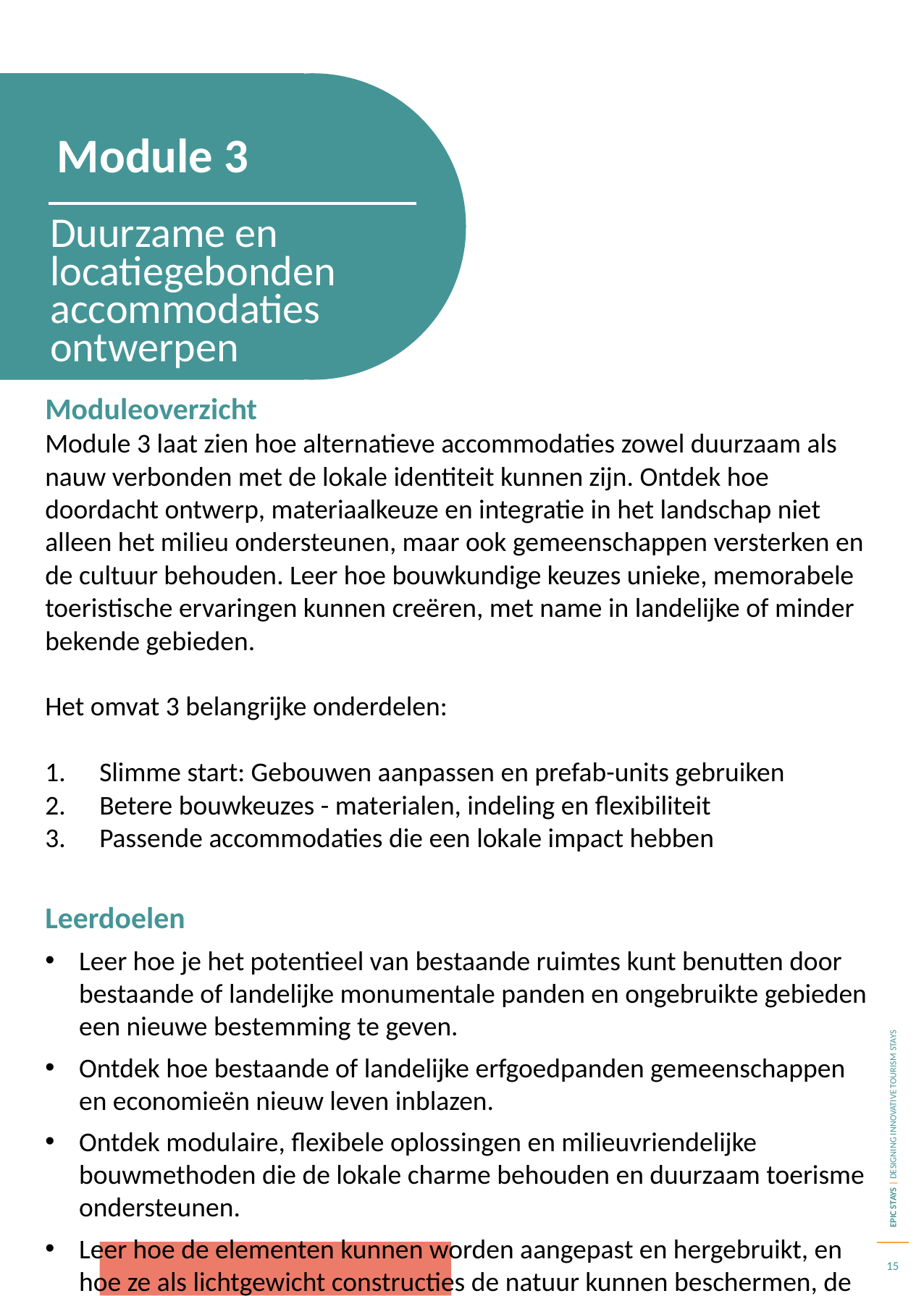

Module 3

Duurzame en locatiegebonden accommodaties ontwerpen
Moduleoverzicht
Module 3 laat zien hoe alternatieve accommodaties zowel duurzaam als nauw verbonden met de lokale identiteit kunnen zijn. Ontdek hoe doordacht ontwerp, materiaalkeuze en integratie in het landschap niet alleen het milieu ondersteunen, maar ook gemeenschappen versterken en de cultuur behouden. Leer hoe bouwkundige keuzes unieke, memorabele toeristische ervaringen kunnen creëren, met name in landelijke of minder bekende gebieden.

Het omvat 3 belangrijke onderdelen:

Slimme start: Gebouwen aanpassen en prefab-units gebruiken
Betere bouwkeuzes - materialen, indeling en flexibiliteit
Passende accommodaties die een lokale impact hebben

Leerdoelen
Leer hoe je het potentieel van bestaande ruimtes kunt benutten door bestaande of landelijke monumentale panden en ongebruikte gebieden een nieuwe bestemming te geven.
Ontdek hoe bestaande of landelijke erfgoedpanden gemeenschappen en economieën nieuw leven inblazen.
Ontdek modulaire, flexibele oplossingen en milieuvriendelijke bouwmethoden die de lokale charme behouden en duurzaam toerisme ondersteunen.
Leer hoe de elementen kunnen worden aangepast en hergebruikt, en hoe ze als lichtgewicht constructies de natuur kunnen beschermen, de lokale identiteit kunnen vieren en het plattelandstoerisme kunnen stimuleren.

15